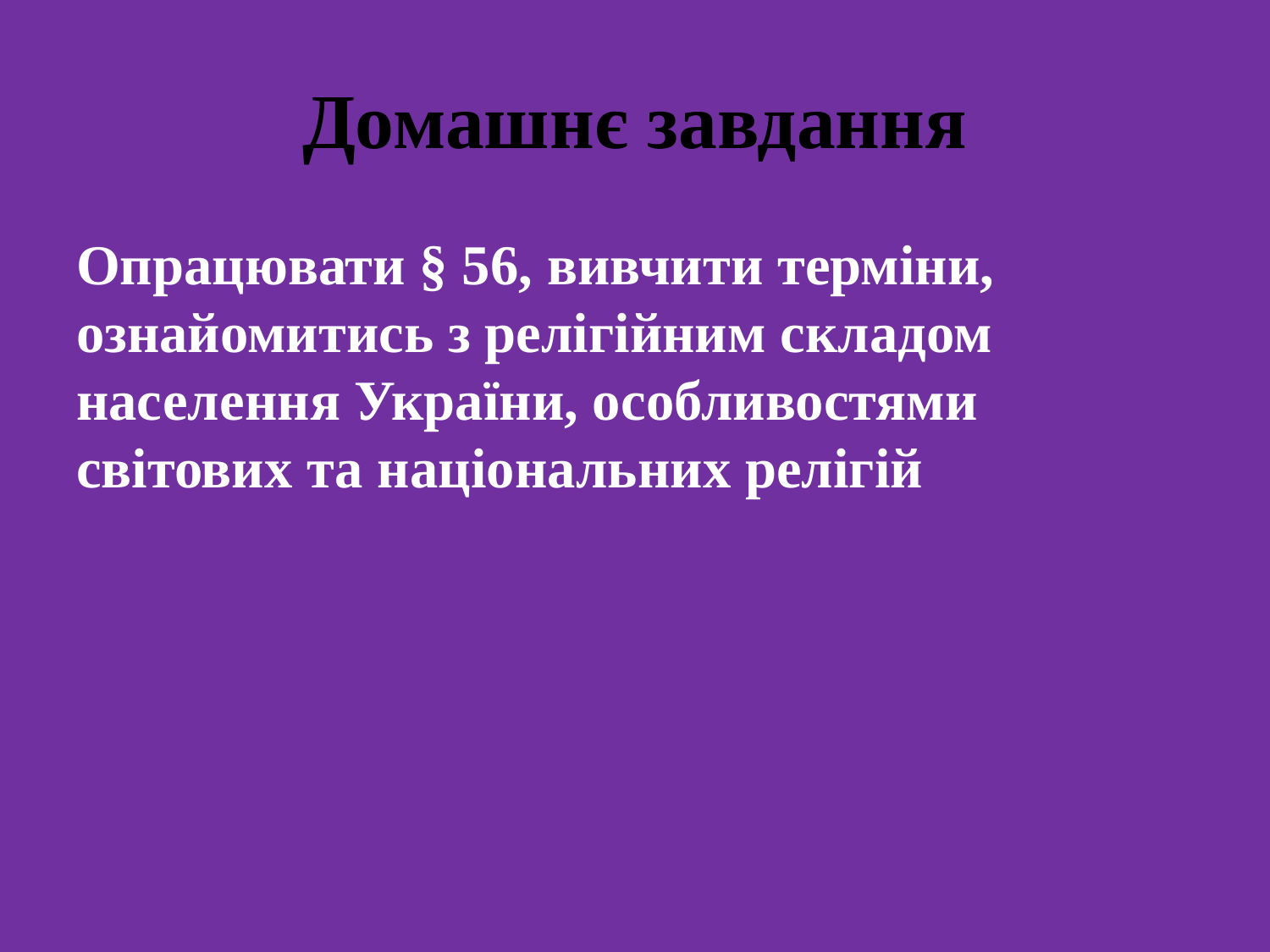

# Домашнє завдання
Опрацювати § 56, вивчити терміни, ознайомитись з релігійним складом населення України, особливостями світових та національних релігій